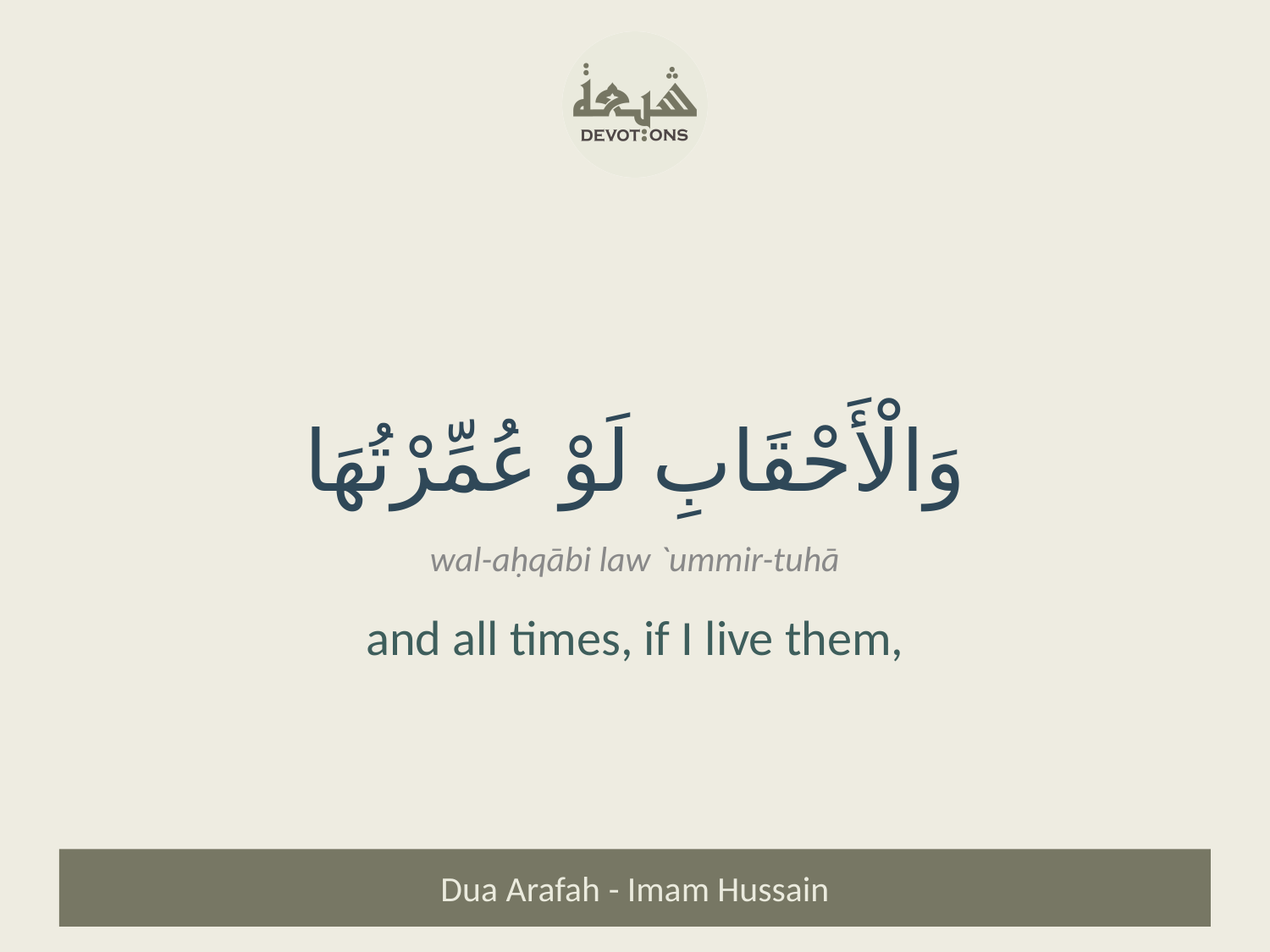

وَالْأَحْقَابِ لَوْ عُمِّرْتُهَا
wal-aḥqābi law `ummir-tuhā
and all times, if I live them,
Dua Arafah - Imam Hussain